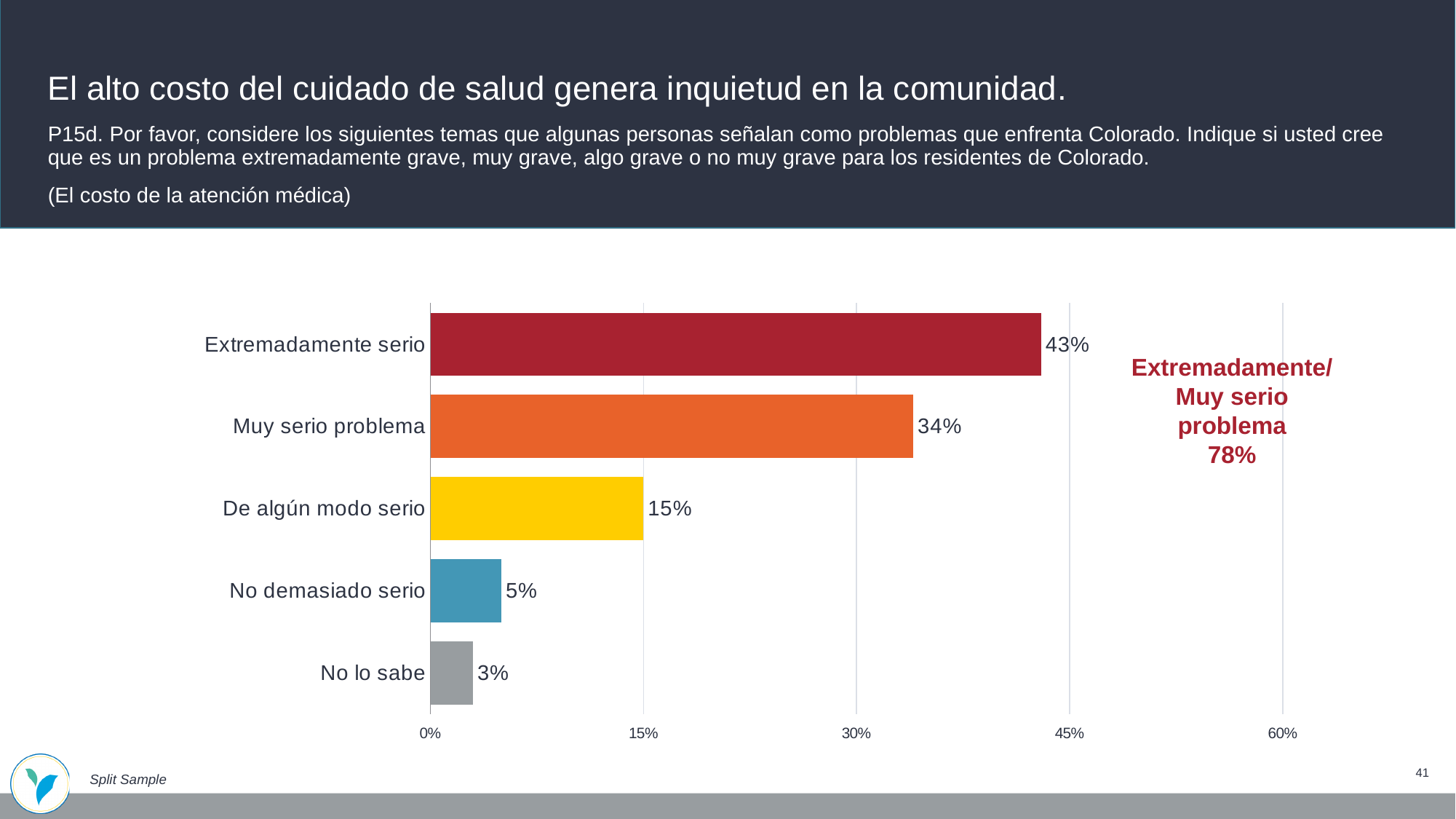

El alto costo del cuidado de salud genera inquietud en la comunidad.
P15d. Por favor, considere los siguientes temas que algunas personas señalan como problemas que enfrenta Colorado. Indique si usted cree que es un problema extremadamente grave, muy grave, algo grave o no muy grave para los residentes de Colorado.
(El costo de la atención médica)

### Chart

| Category | Q15D-2025-LATINOS |
|---|---|
| Extremadamente serio | 0.43 |
| Muy serio problema | 0.34 |
| De algún modo serio | 0.15 |
| No demasiado serio | 0.05 |
| No lo sabe | 0.03 |
Extremadamente/Muy serio problema
78%
41
Split Sample